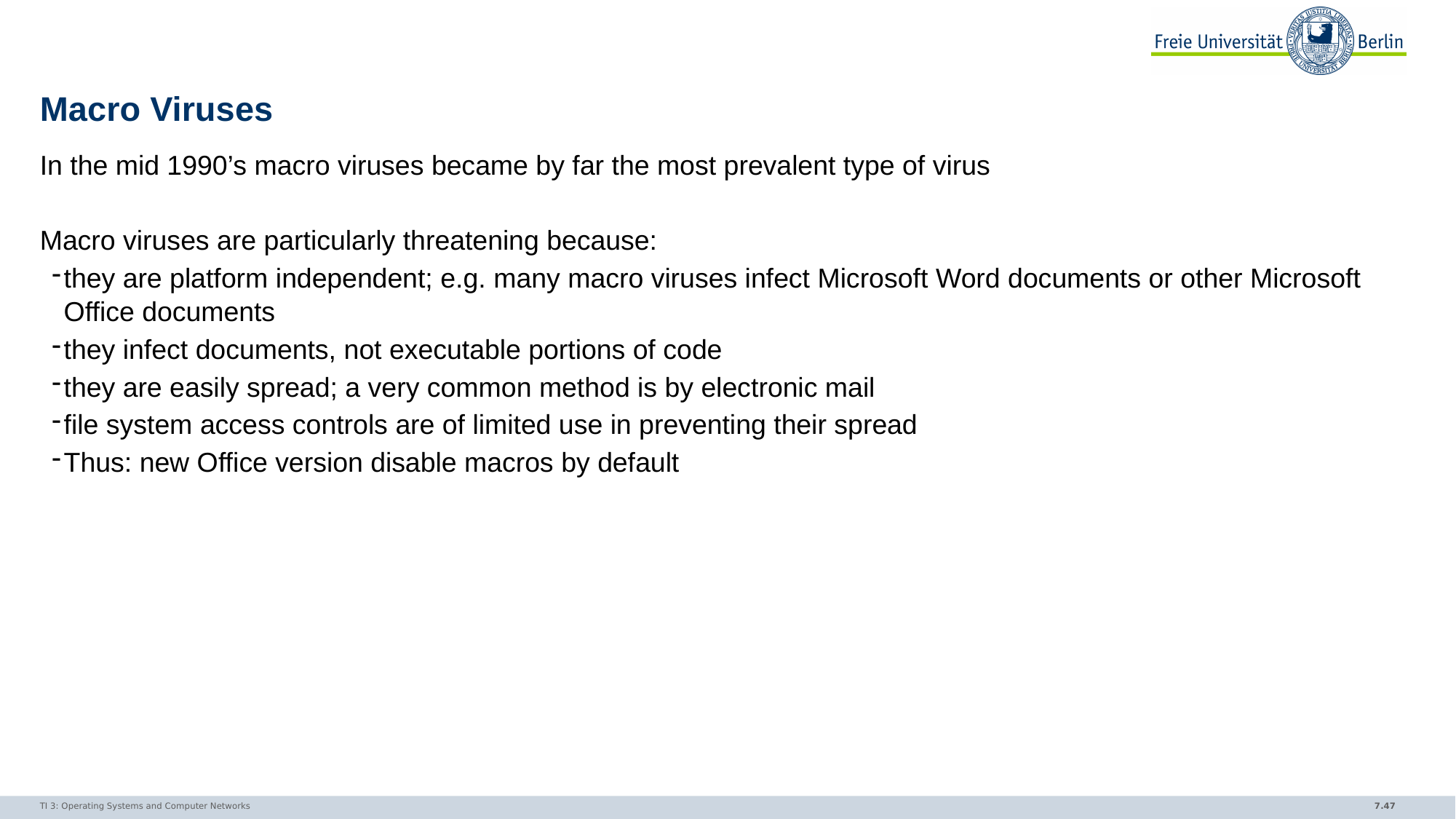

# Macro Viruses
In the mid 1990’s macro viruses became by far the most prevalent type of virus

Macro viruses are particularly threatening because:
they are platform independent; e.g. many macro viruses infect Microsoft Word documents or other Microsoft Office documents
they infect documents, not executable portions of code
they are easily spread; a very common method is by electronic mail
file system access controls are of limited use in preventing their spread
Thus: new Office version disable macros by default
TI 3: Operating Systems and Computer Networks